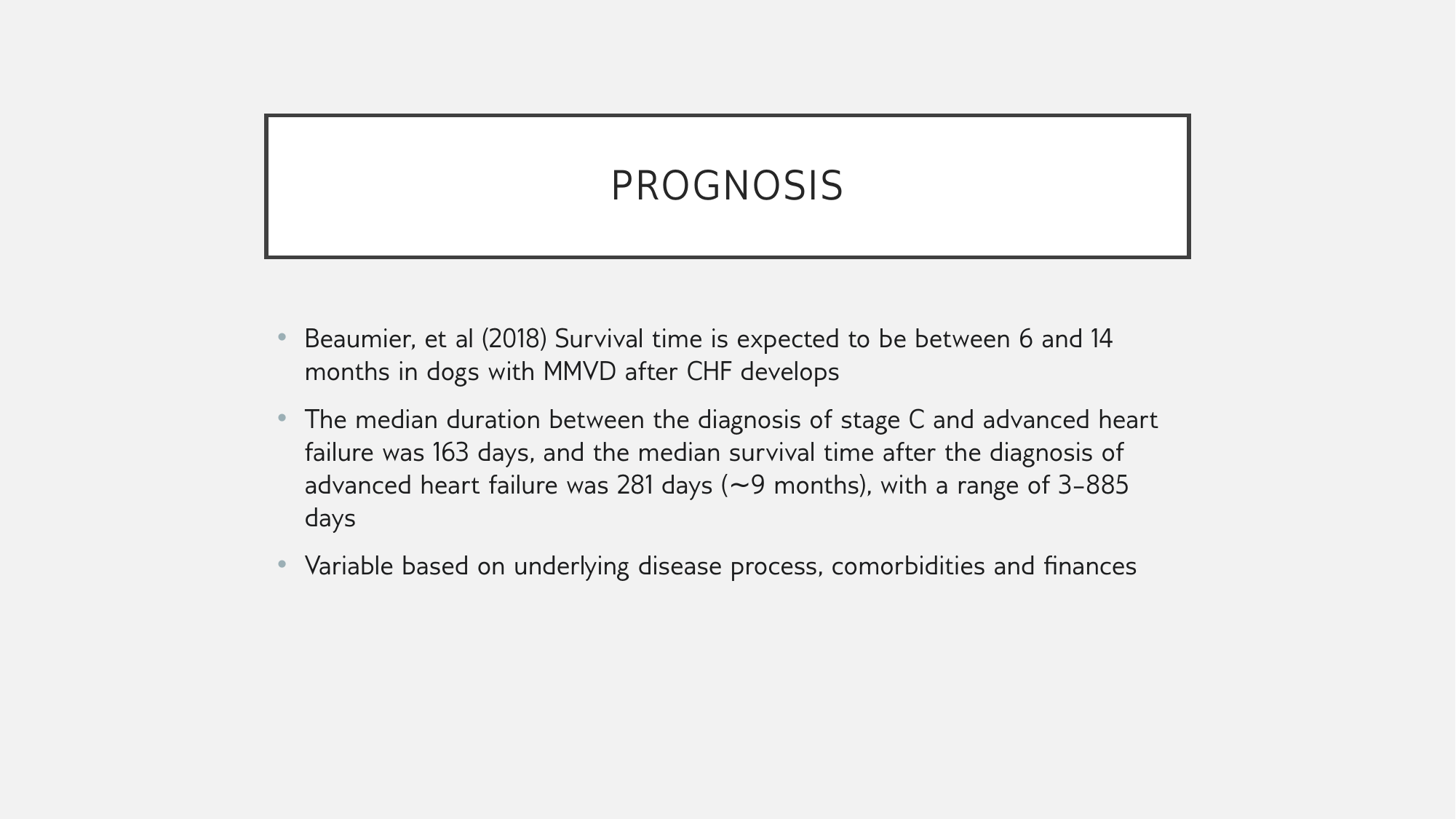

# prognosis
Beaumier, et al (2018) Survival time is expected to be between 6 and 14 months in dogs with MMVD after CHF develops
The median duration between the diagnosis of stage C and advanced heart failure was 163 days, and the median survival time after the diagnosis of advanced heart failure was 281 days (∼9 months), with a range of 3–885 days
Variable based on underlying disease process, comorbidities and finances